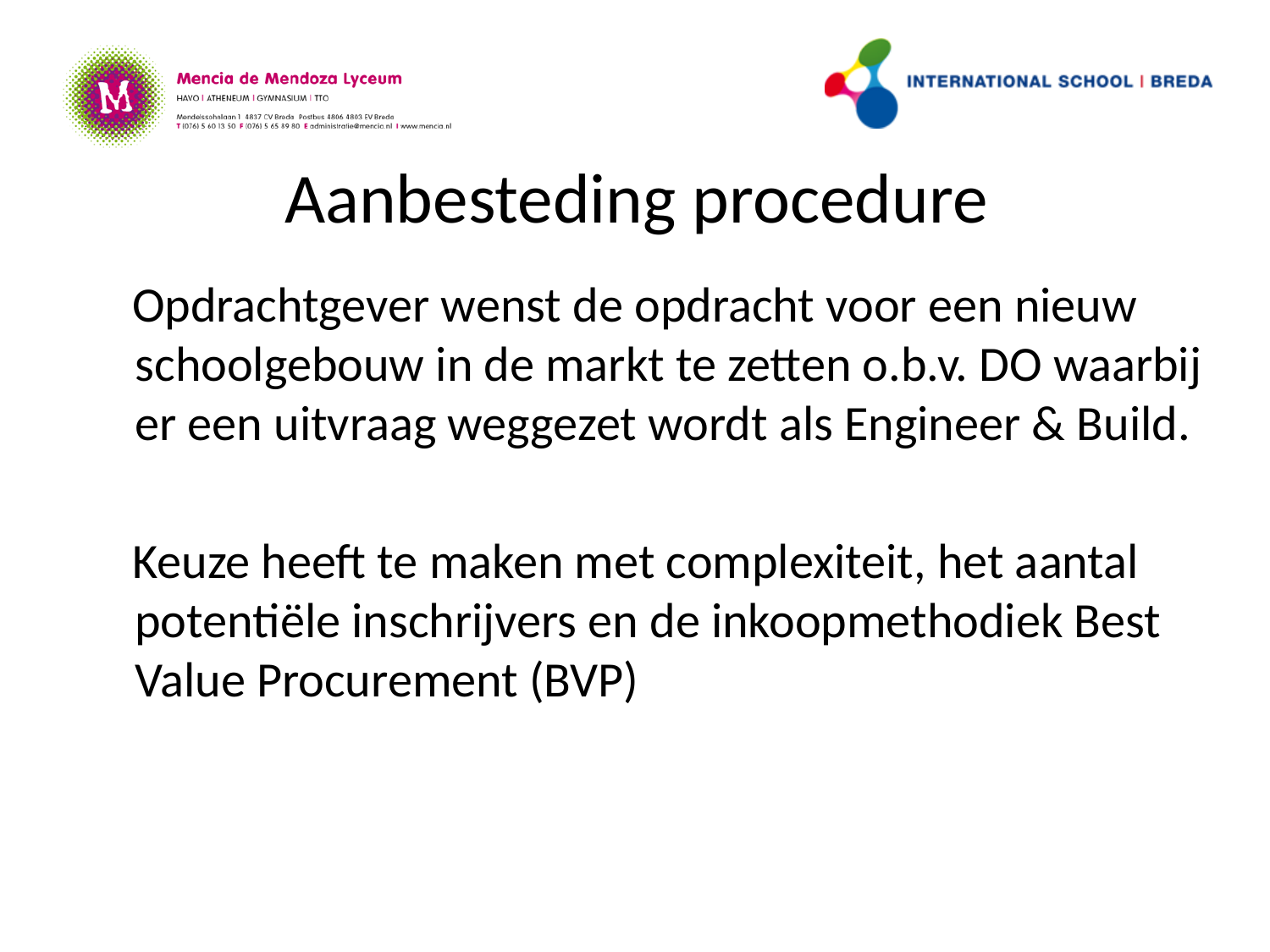

# Aanbesteding procedure
    Opdrachtgever wenst de opdracht voor een nieuw schoolgebouw in de markt te zetten o.b.v. DO waarbij er een uitvraag weggezet wordt als Engineer & Build.

    Keuze heeft te maken met complexiteit, het aantal potentiële inschrijvers en de inkoopmethodiek Best Value Procurement (BVP)